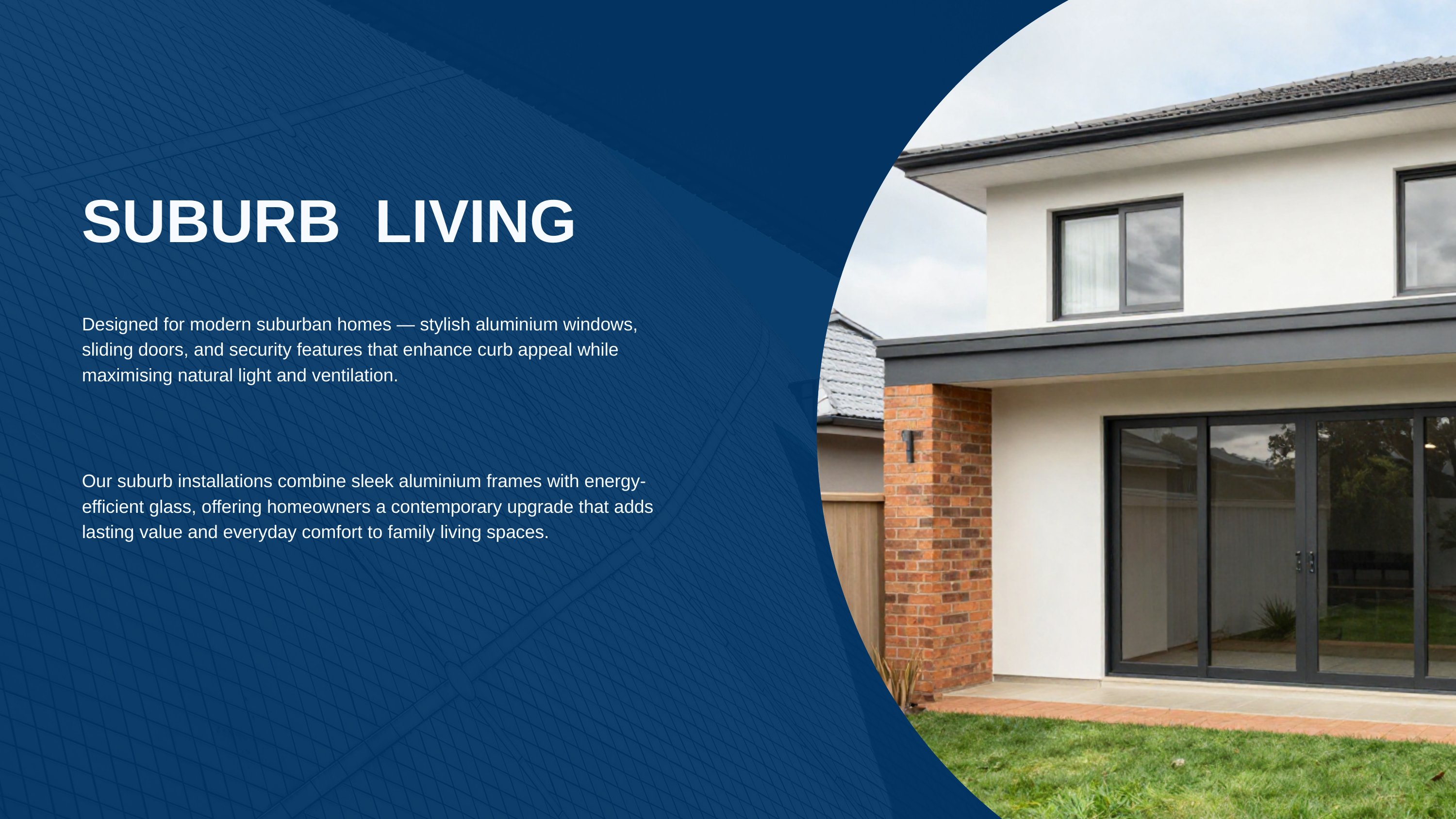

SUBURB  LIVING
Designed for modern suburban homes — stylish aluminium windows, sliding doors, and security features that enhance curb appeal while maximising natural light and ventilation.
Our suburb installations combine sleek aluminium frames with energy-efficient glass, offering homeowners a contemporary upgrade that adds lasting value and everyday comfort to family living spaces.